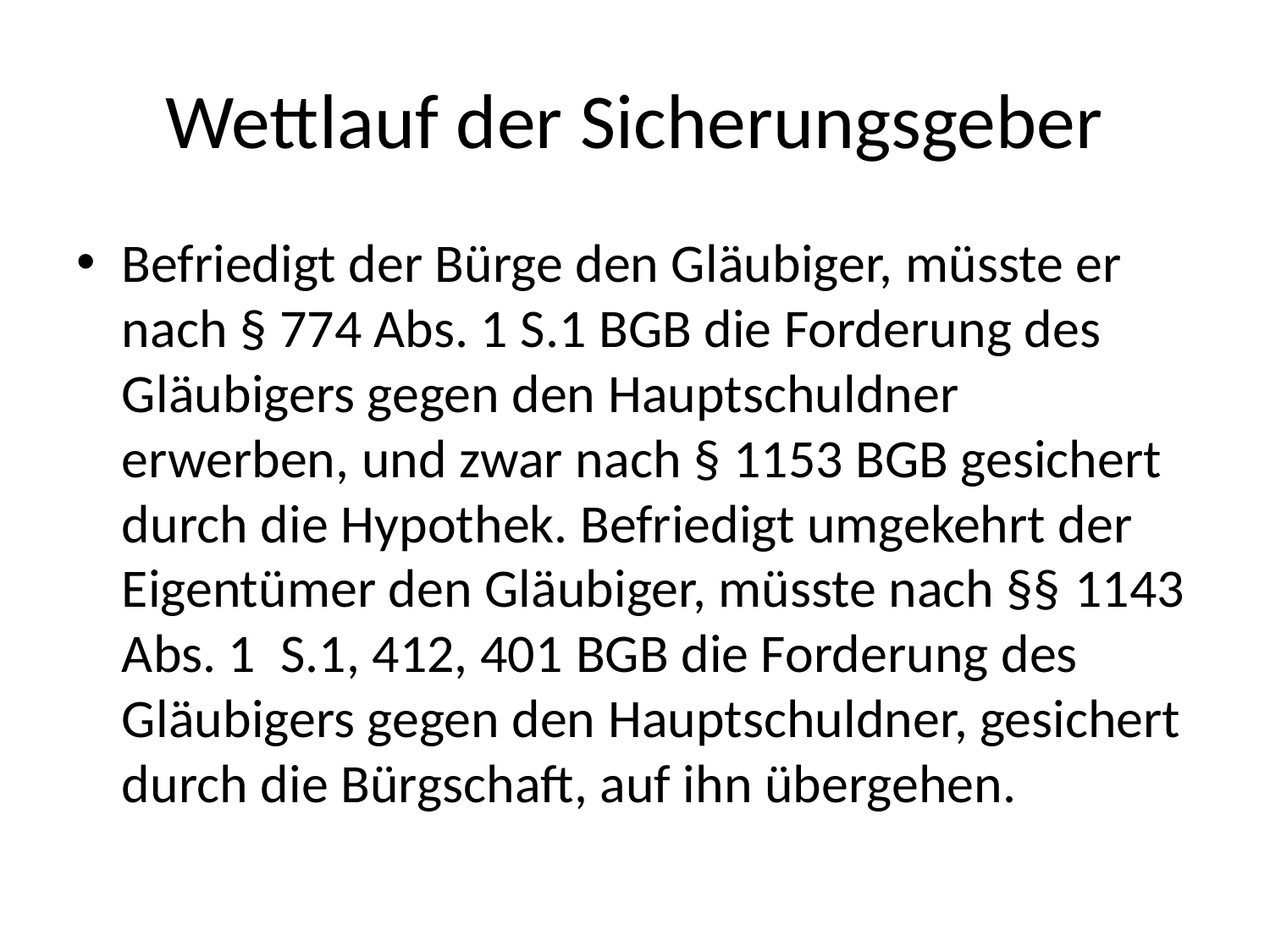

# Wettlauf der Sicherungsgeber
Befriedigt der Bürge den Gläubiger, müsste er nach § 774 Abs. 1 S.1 BGB die Forderung des Gläubigers gegen den Hauptschuldner erwerben, und zwar nach § 1153 BGB gesichert durch die Hypothek. Befriedigt umgekehrt der Eigentümer den Gläubiger, müsste nach §§ 1143 Abs. 1  S.1, 412, 401 BGB die Forderung des Gläubigers gegen den Hauptschuldner, gesichert durch die Bürgschaft, auf ihn übergehen.